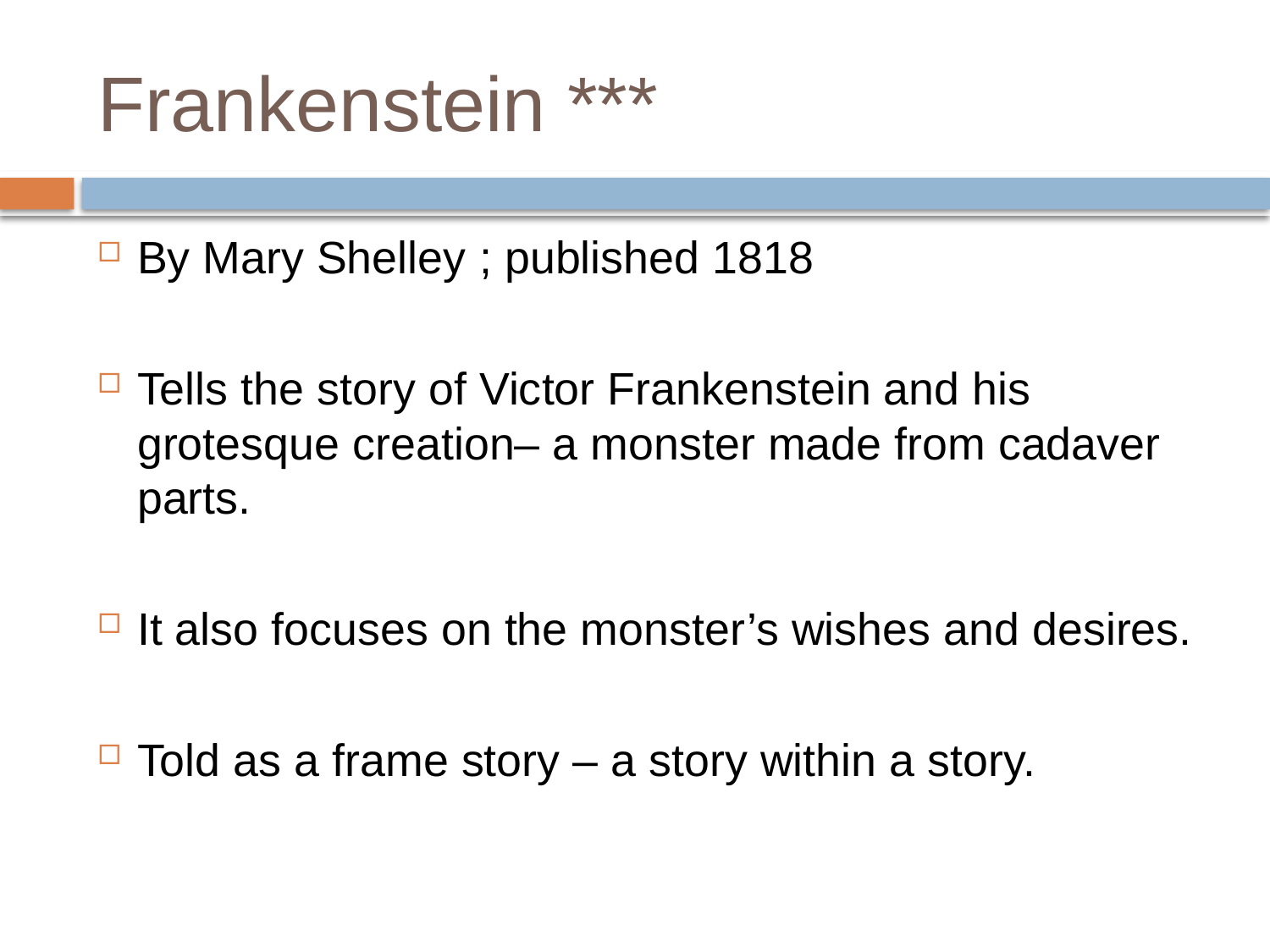

# Frankenstein ***
By Mary Shelley ; published 1818

Tells the story of Victor Frankenstein and his grotesque creation– a monster made from cadaver parts.

It also focuses on the monster’s wishes and desires.

Told as a frame story – a story within a story.